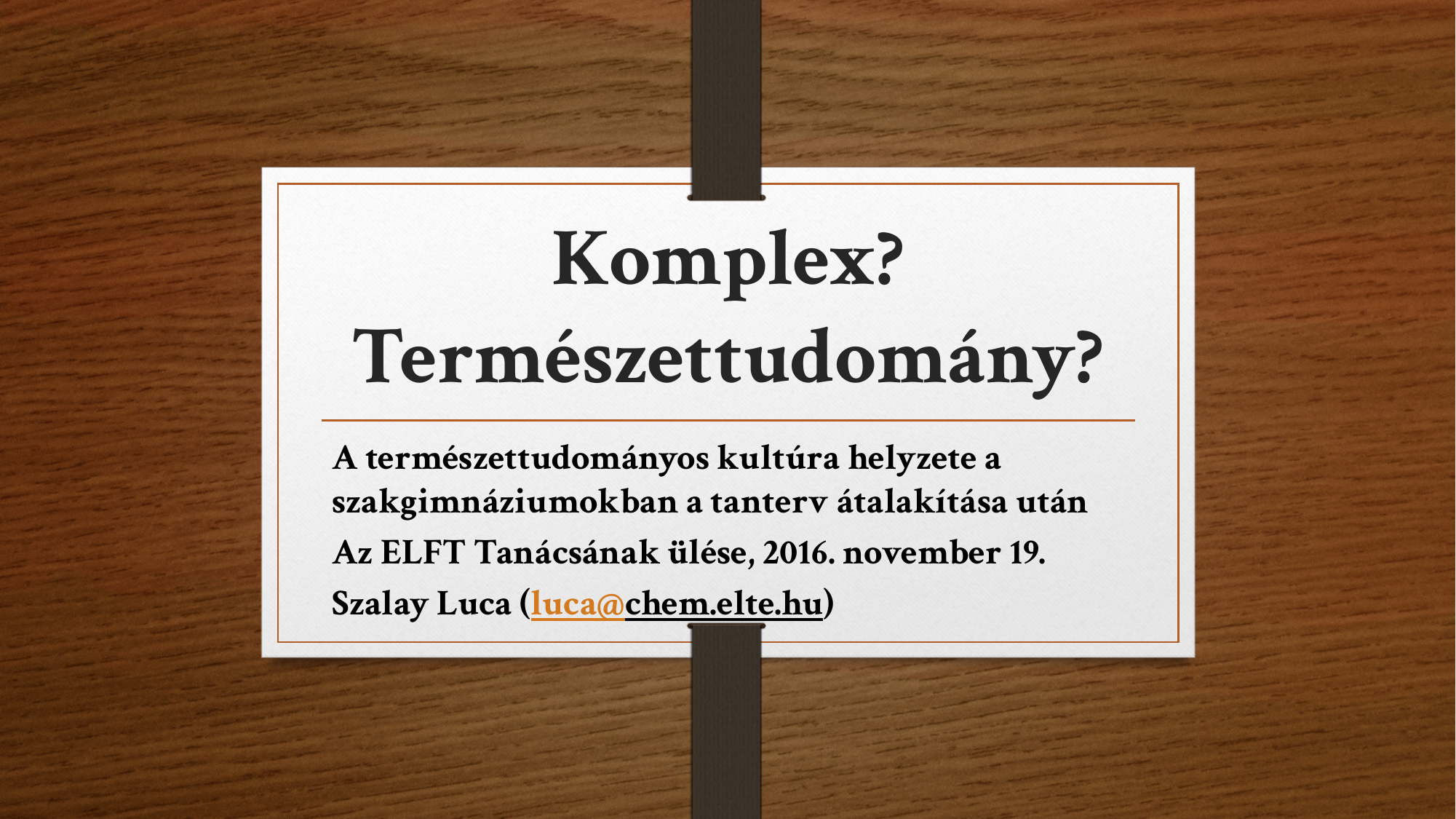

# Komplex? Természettudomány?
A természettudományos kultúra helyzete a szakgimnáziumokban a tanterv átalakítása után
Az ELFT Tanácsának ülése, 2016. november 19.
Szalay Luca (luca@chem.elte.hu)